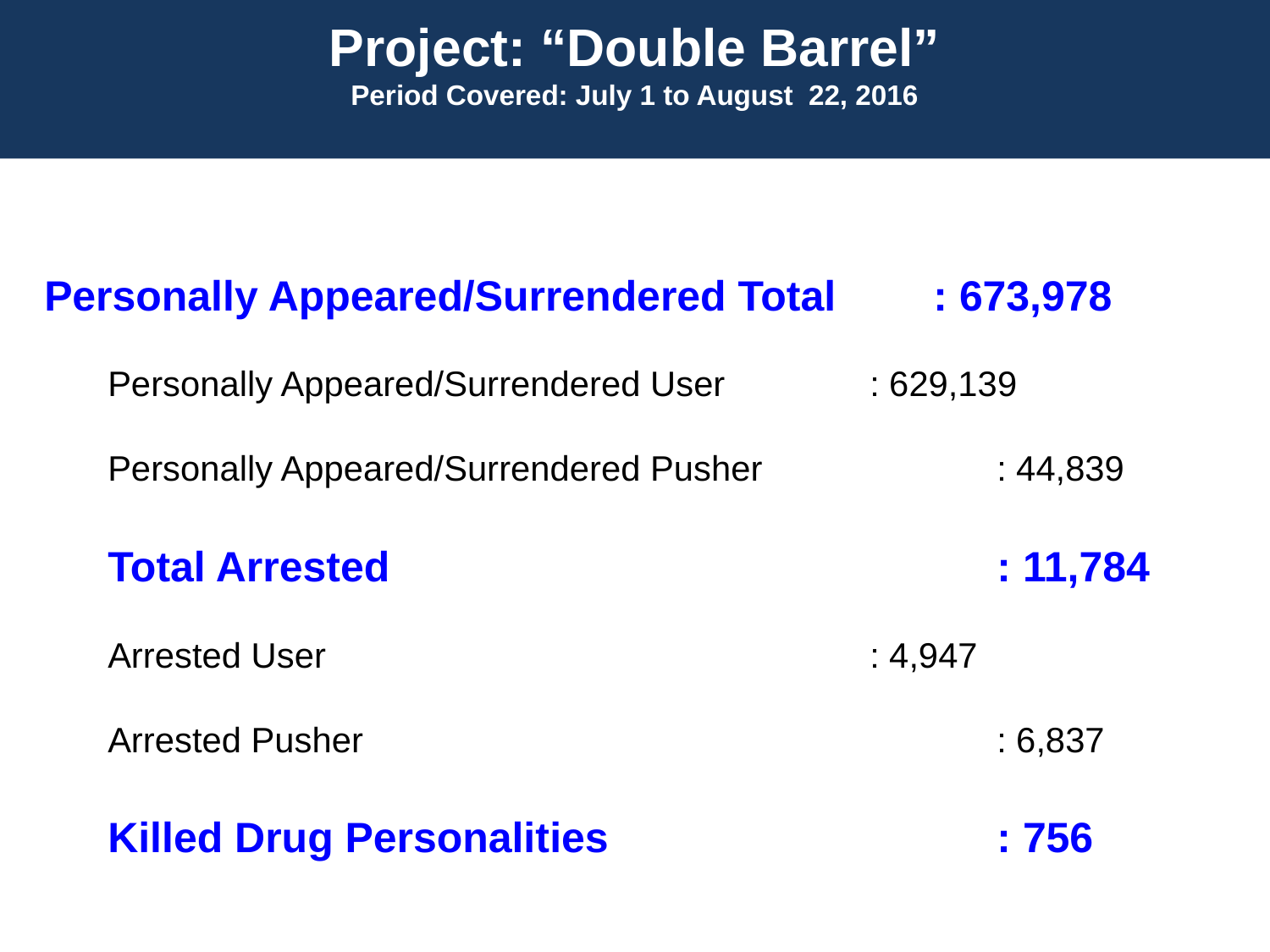

Project: “Double Barrel”
Period Covered: July 1 to August  22, 2016

Personally Appeared/Surrendered Total	: 673,978
Personally Appeared/Surrendered User		: 629,139
Personally Appeared/Surrendered Pusher		: 44,839
Total Arrested					: 11,784
Arrested User					: 4,947
Arrested Pusher					: 6,837
Killed Drug Personalities				: 756